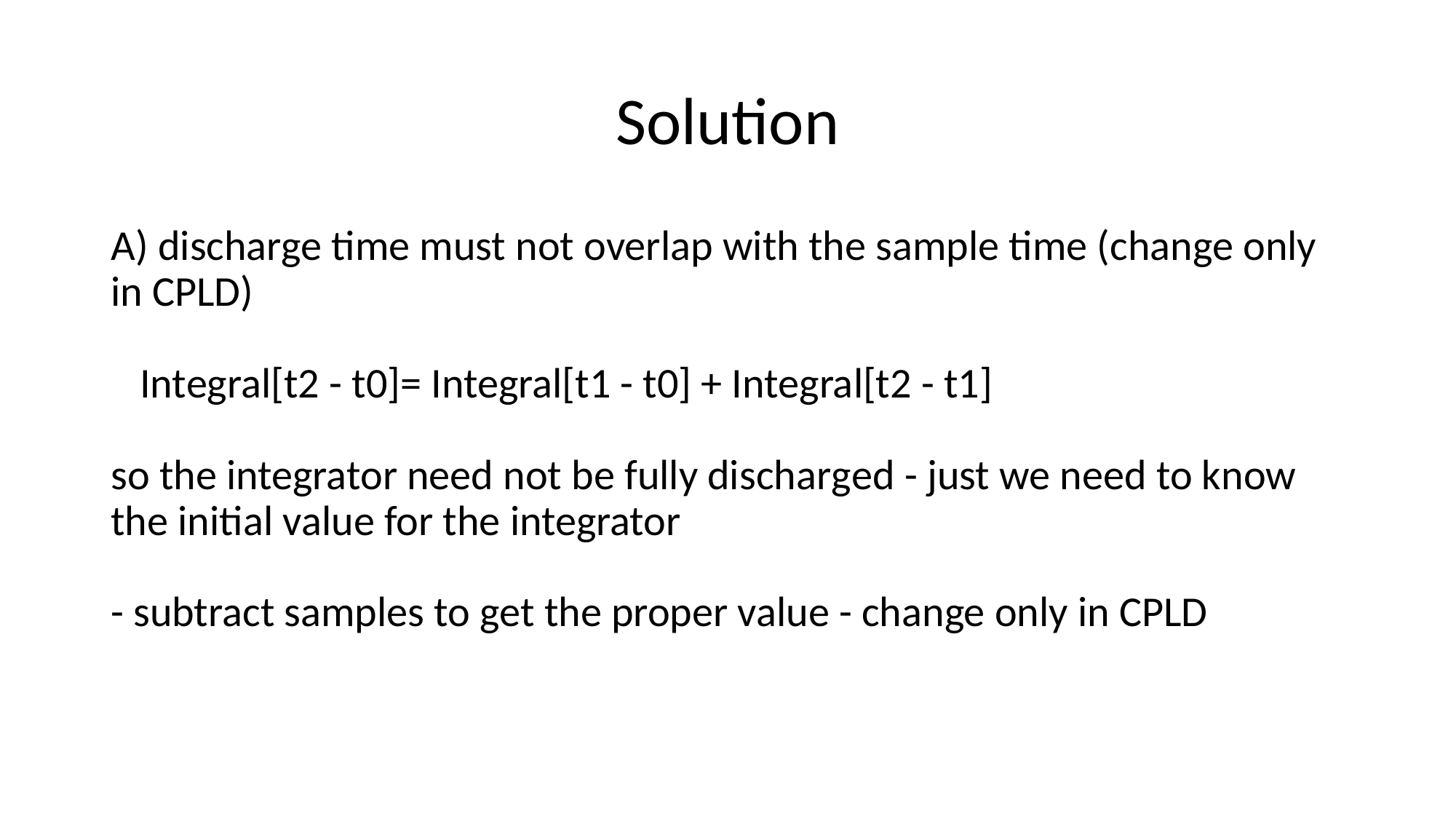

# Solution
A) discharge time must not overlap with the sample time (change only in CPLD)
   Integral[t2 - t0]= Integral[t1 - t0] + Integral[t2 - t1]
so the integrator need not be fully discharged - just we need to know the initial value for the integrator
- subtract samples to get the proper value - change only in CPLD